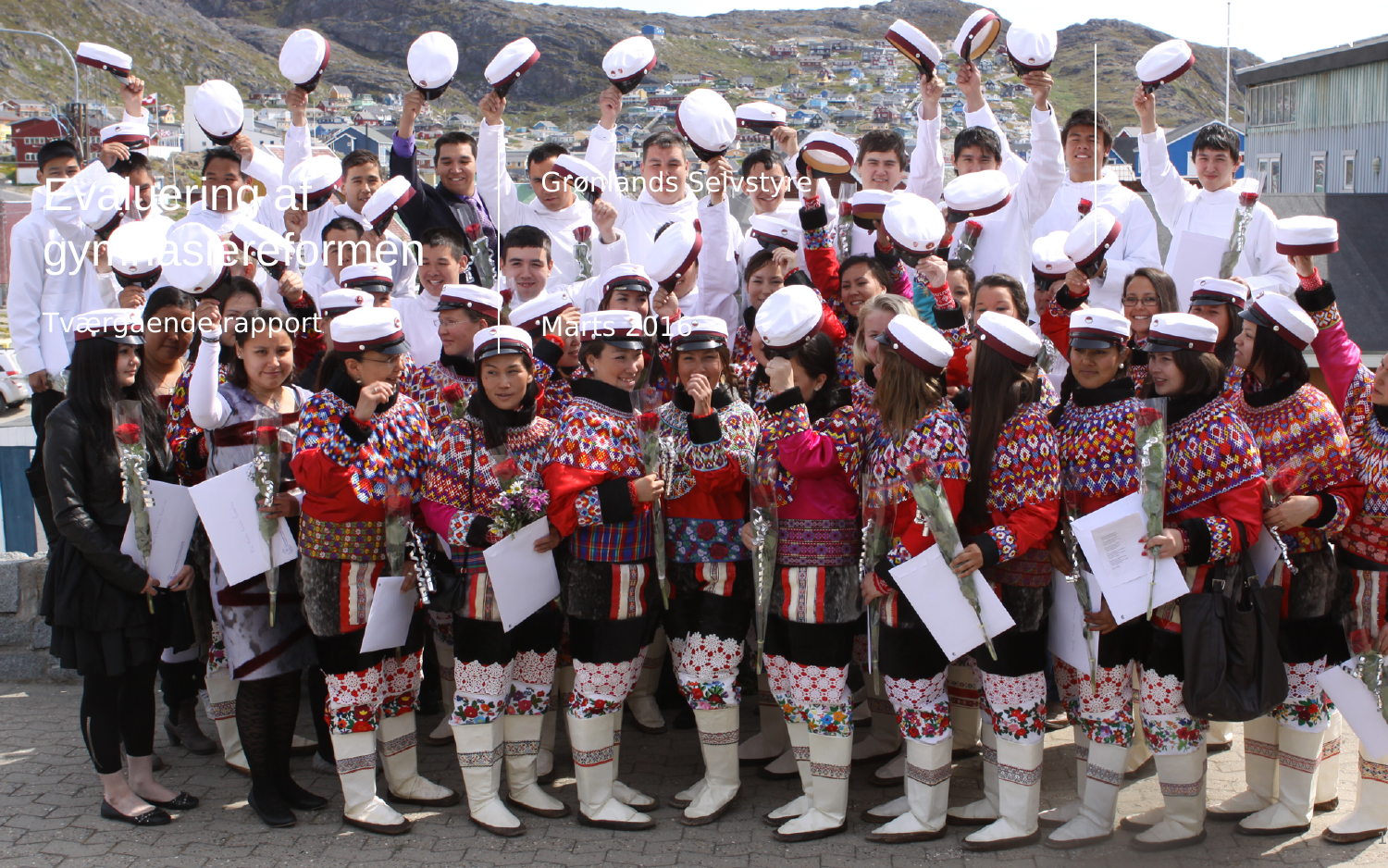

# Evaluering af gymnasiereformen
Grønlands Selvstyre

Marts 2016

Tværgående rapport
 1